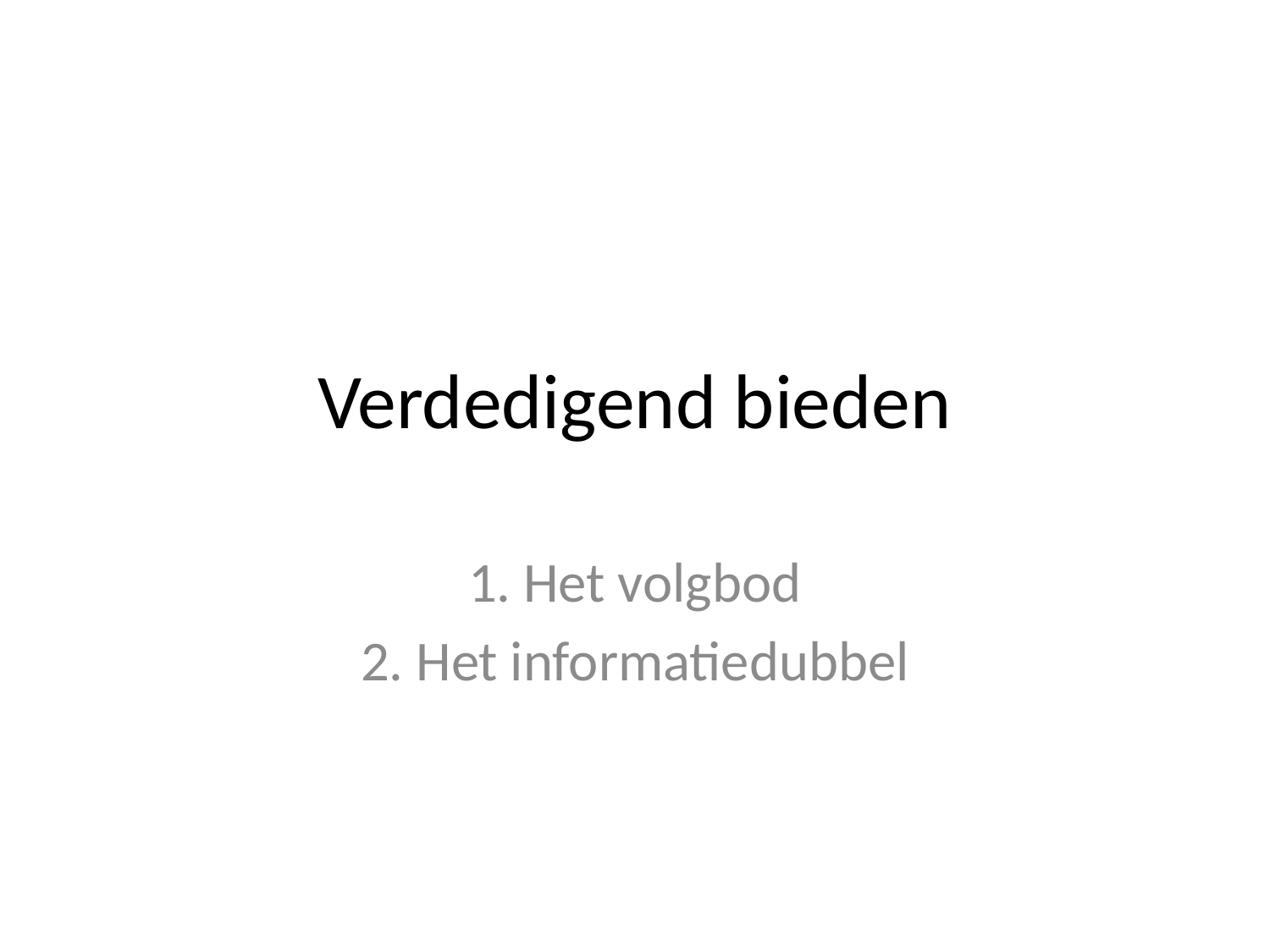

# Verdedigend bieden
1. Het volgbod
2. Het informatiedubbel